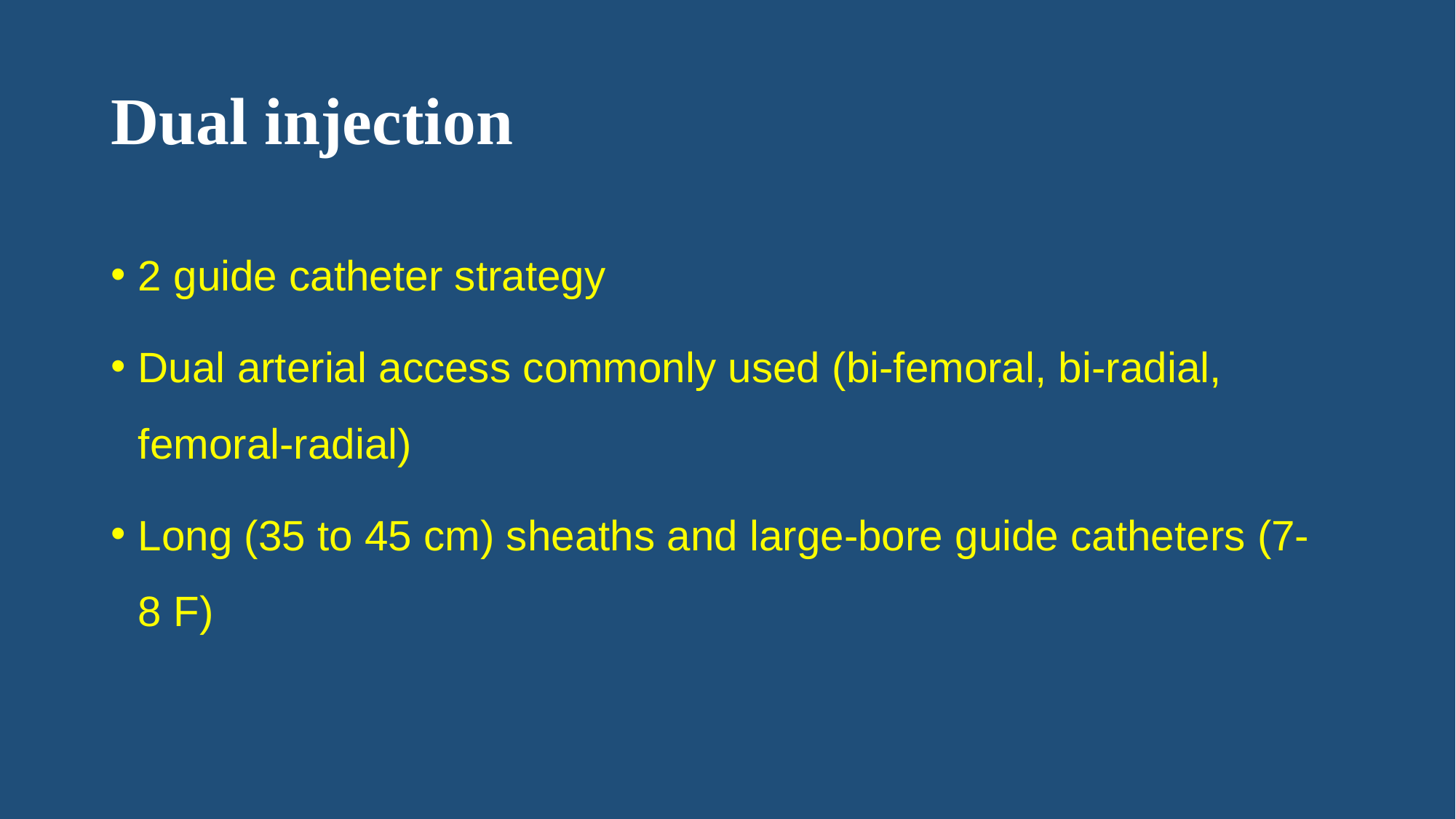

# Dual injection
2 guide catheter strategy
Dual arterial access commonly used (bi-femoral, bi-radial, femoral-radial)
Long (35 to 45 cm) sheaths and large-bore guide catheters (7- 8 F)